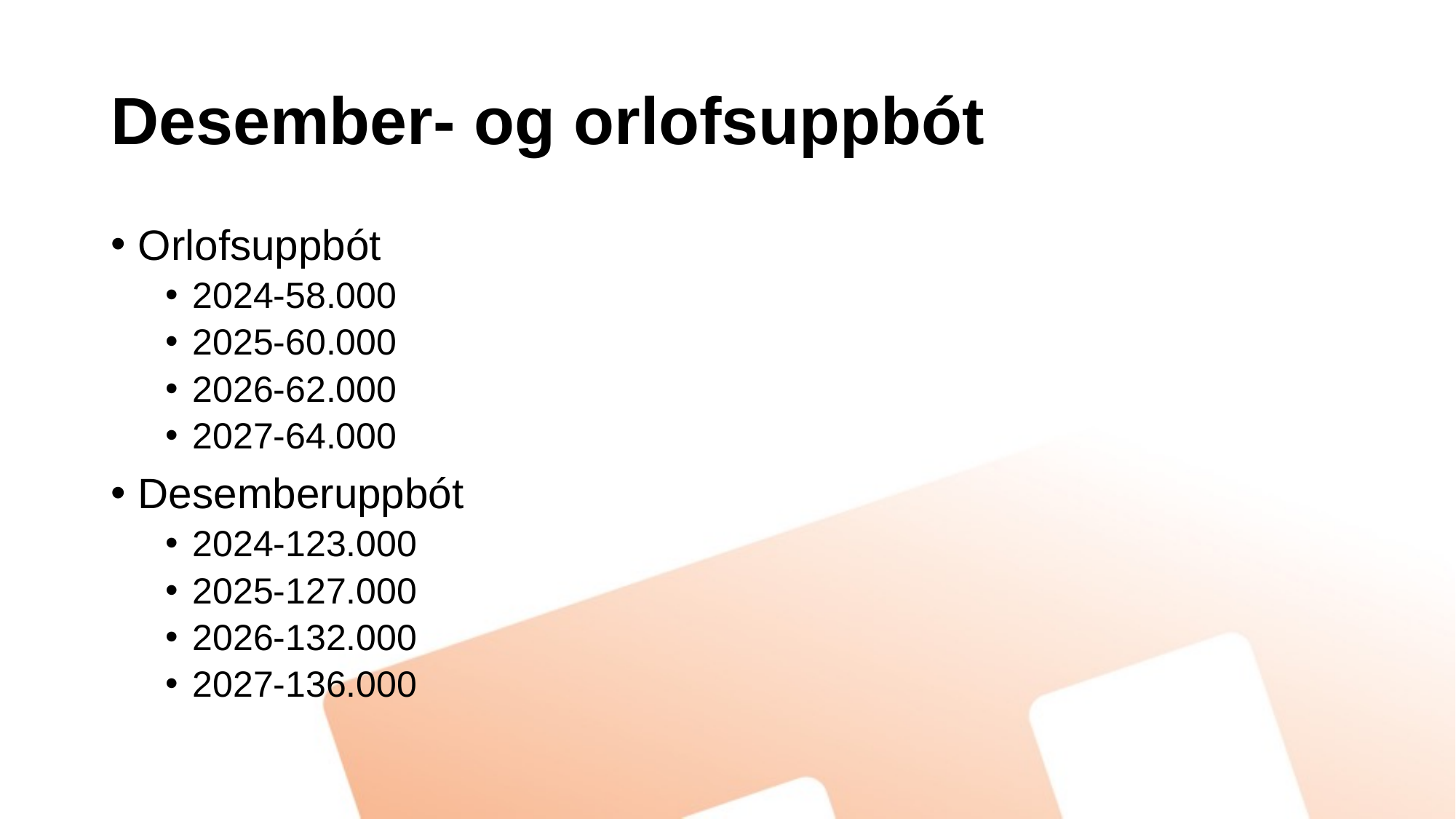

# Desember- og orlofsuppbót
Orlofsuppbót
2024-58.000
2025-60.000
2026-62.000
2027-64.000
Desemberuppbót
2024-123.000
2025-127.000
2026-132.000
2027-136.000